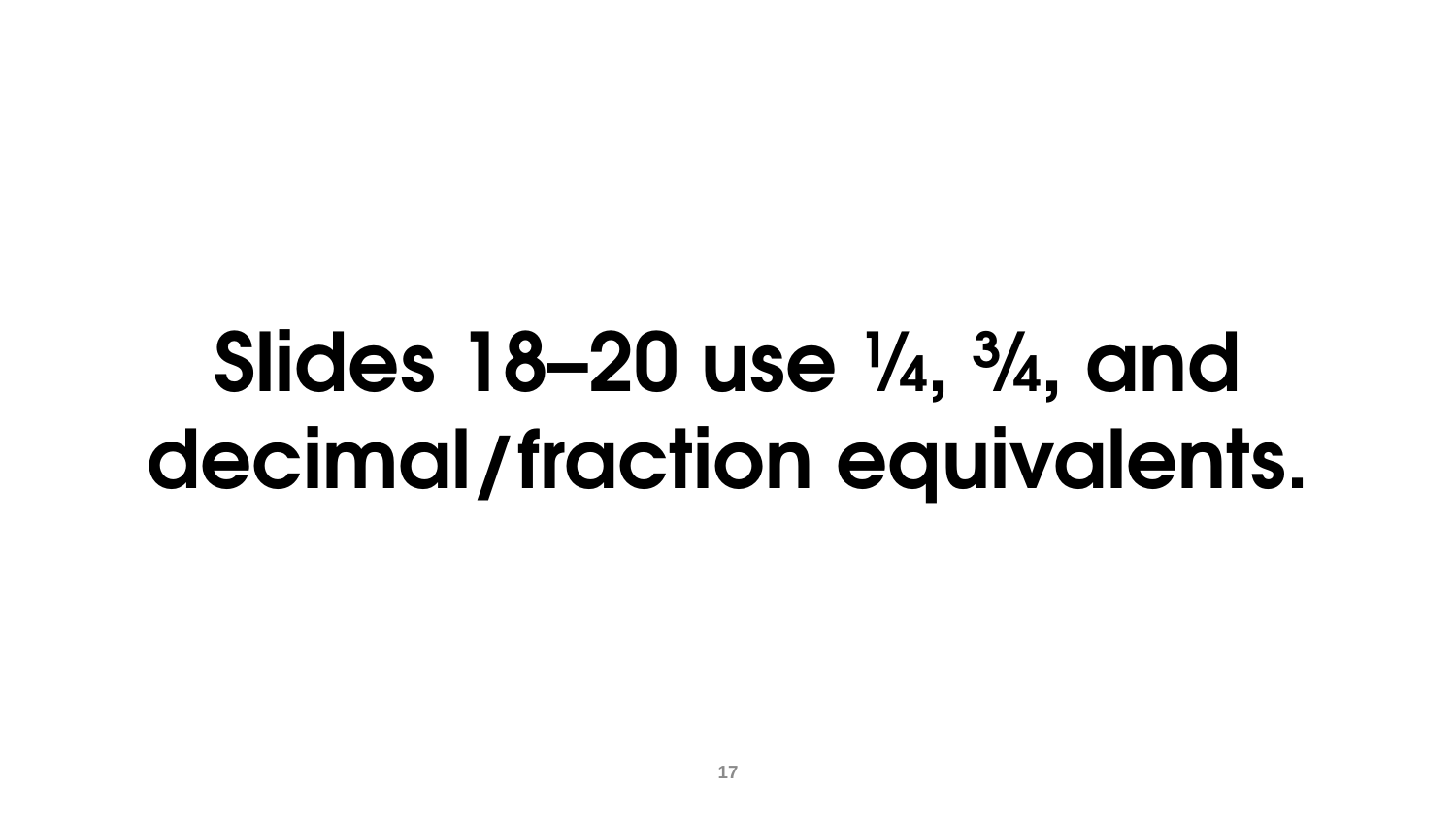

Two Truths and a Lie 17
Slides 18–20 use ¼, ¾, and decimal/fraction equivalents.
17